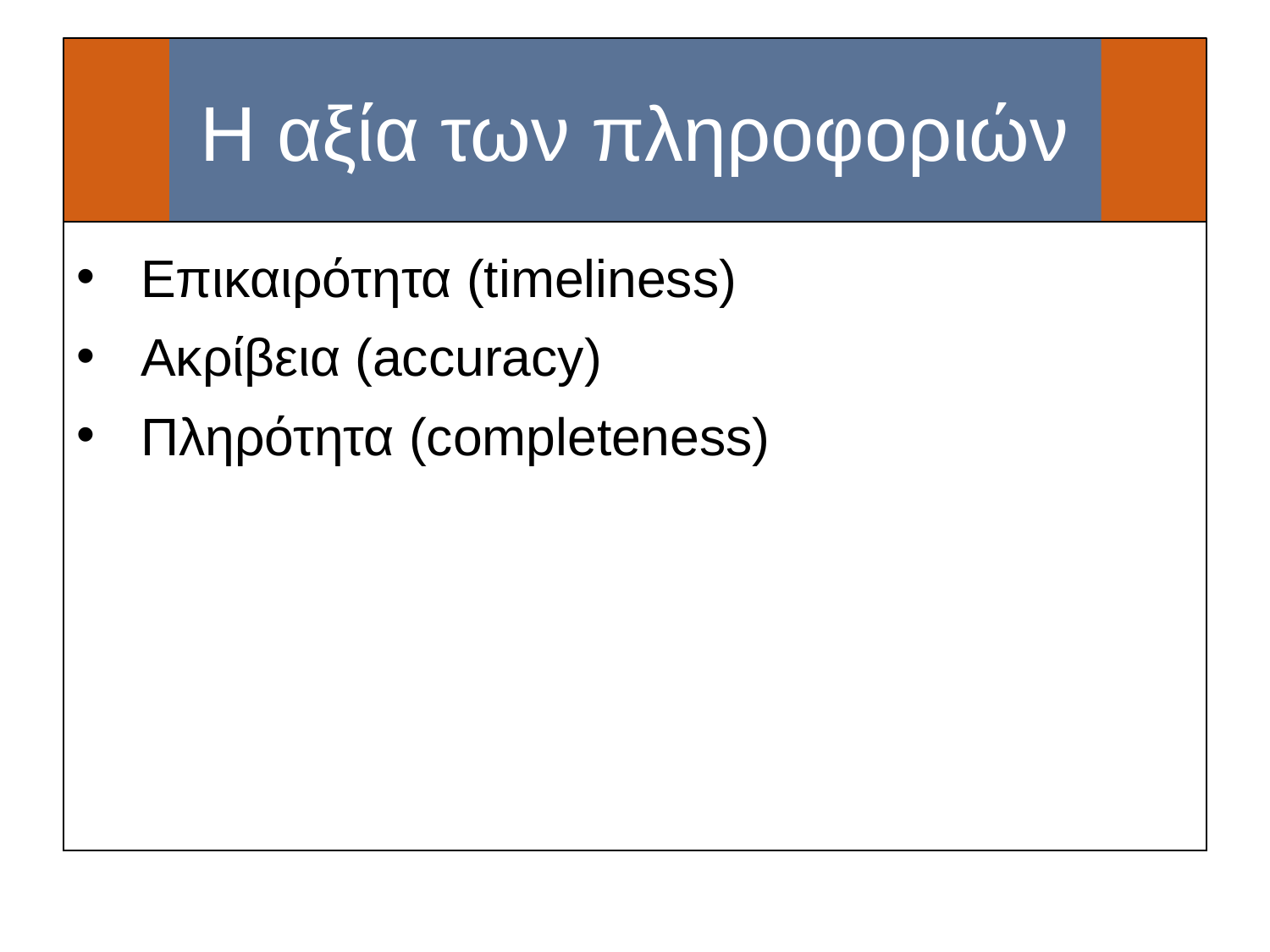

# Η αξία των πληροφοριών

Επικαιρότητα (timeliness)
Ακρίβεια (accuracy)
Πληρότητα (completeness)